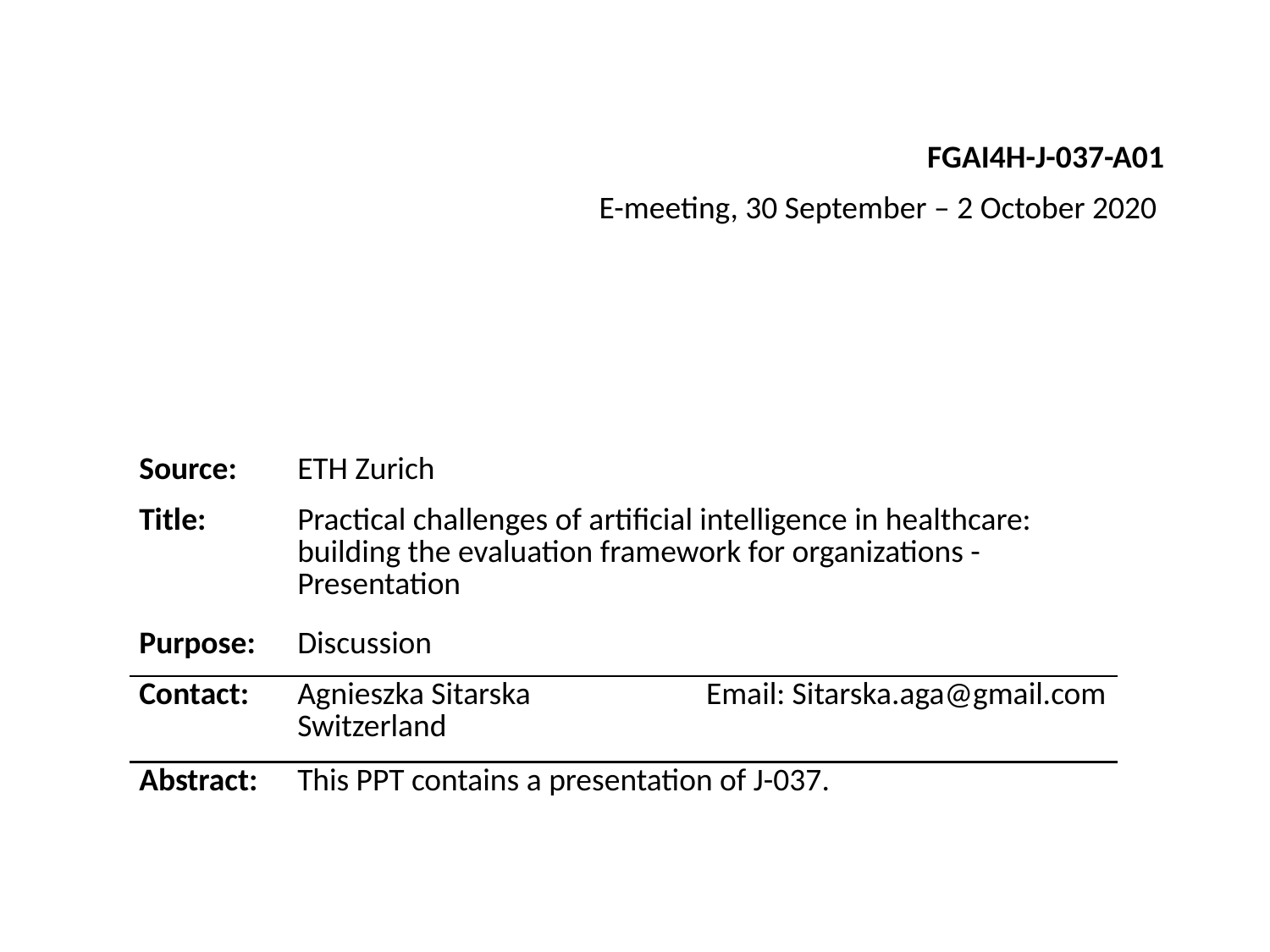

FGAI4H-J-037-A01
E-meeting, 30 September – 2 October 2020
| Source: | ETH Zurich |  |
| --- | --- | --- |
| Title: | Practical challenges of artificial intelligence in healthcare: building the evaluation framework for organizations - Presentation |  |
| Purpose: | Discussion |  |
| Contact: | Agnieszka Sitarska Switzerland | Email: Sitarska.aga@gmail.com |
| Abstract: | This PPT contains a presentation of J-037. |  |